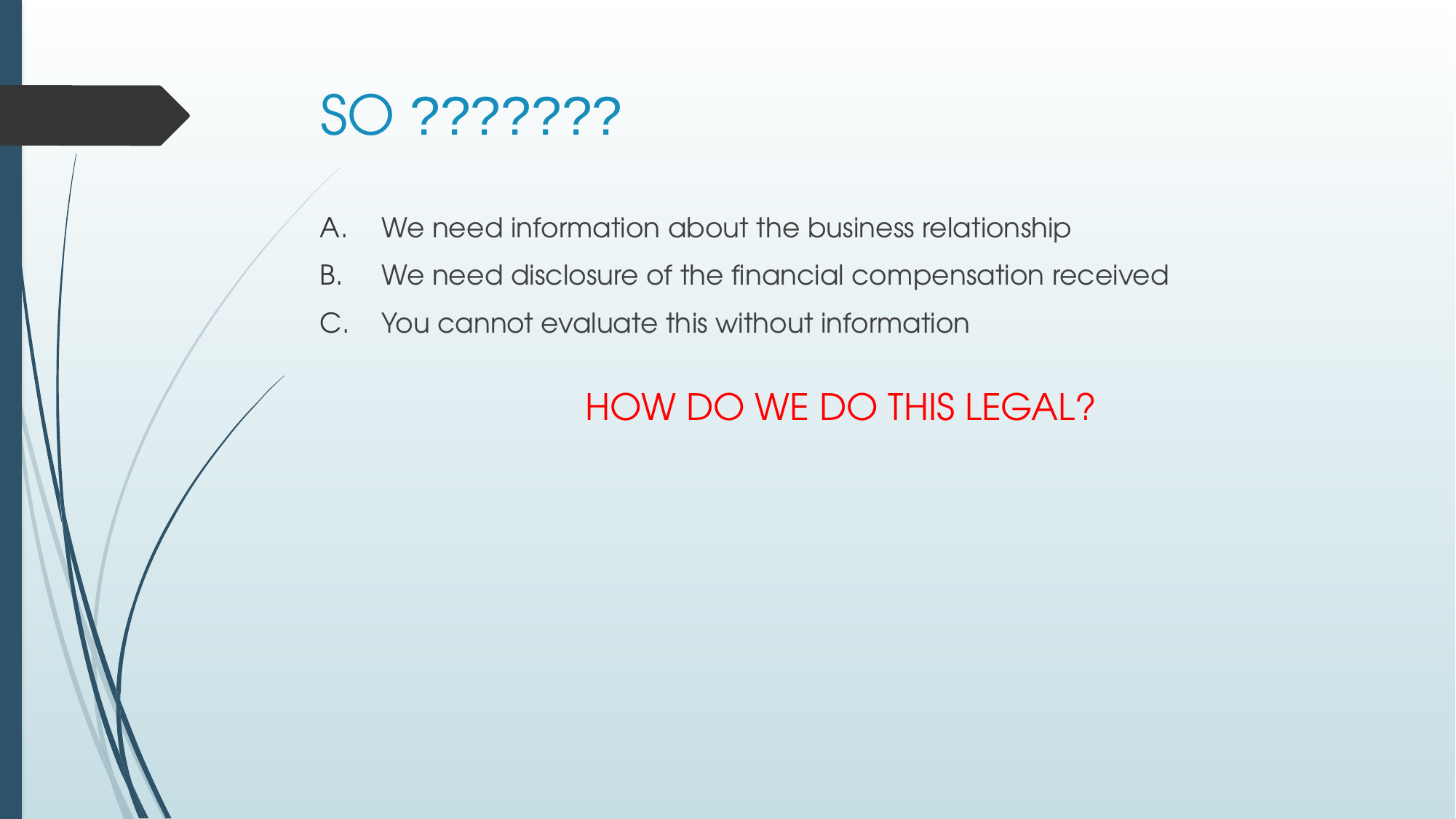

# SO ???????
We need information about the business relationship
We need disclosure of the financial compensation received
You cannot evaluate this without information
HOW DO WE DO THIS LEGAL?